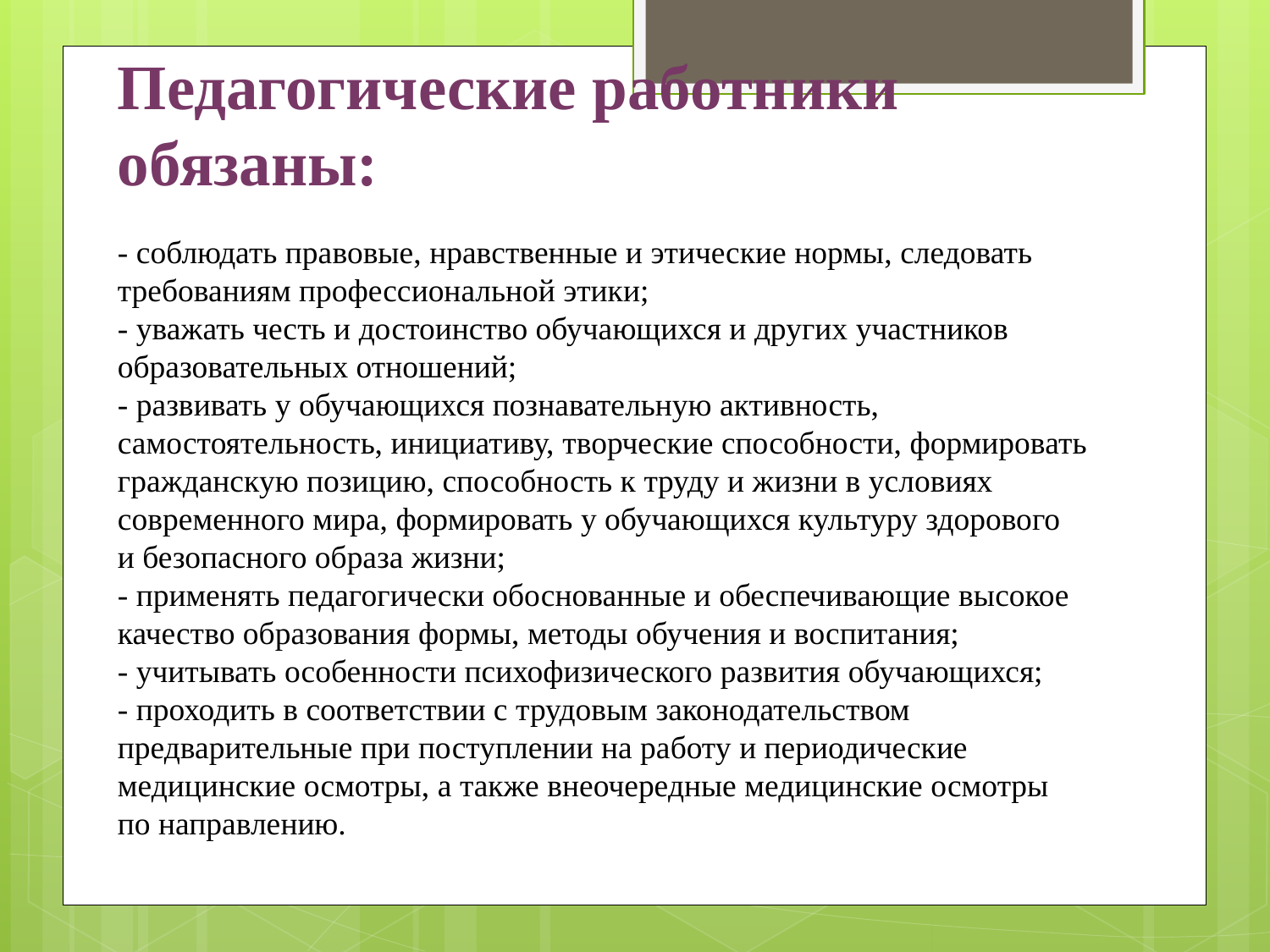

# Педагогические работники обязаны: - соблюдать правовые, нравственные и этические нормы, следовать требованиям профессиональной этики; - уважать честь и достоинство обучающихся и других участников образовательных отношений; - развивать у обучающихся познавательную активность, самостоятельность, инициативу, творческие способности, формировать гражданскую позицию, способность к труду и жизни в условиях современного мира, формировать у обучающихся культуру здорового и безопасного образа жизни; - применять педагогически обоснованные и обеспечивающие высокое качество образования формы, методы обучения и воспитания; - учитывать особенности психофизического развития обучающихся; - проходить в соответствии с трудовым законодательством предварительные при поступлении на работу и периодические медицинские осмотры, а также внеочередные медицинские осмотры по направлению.